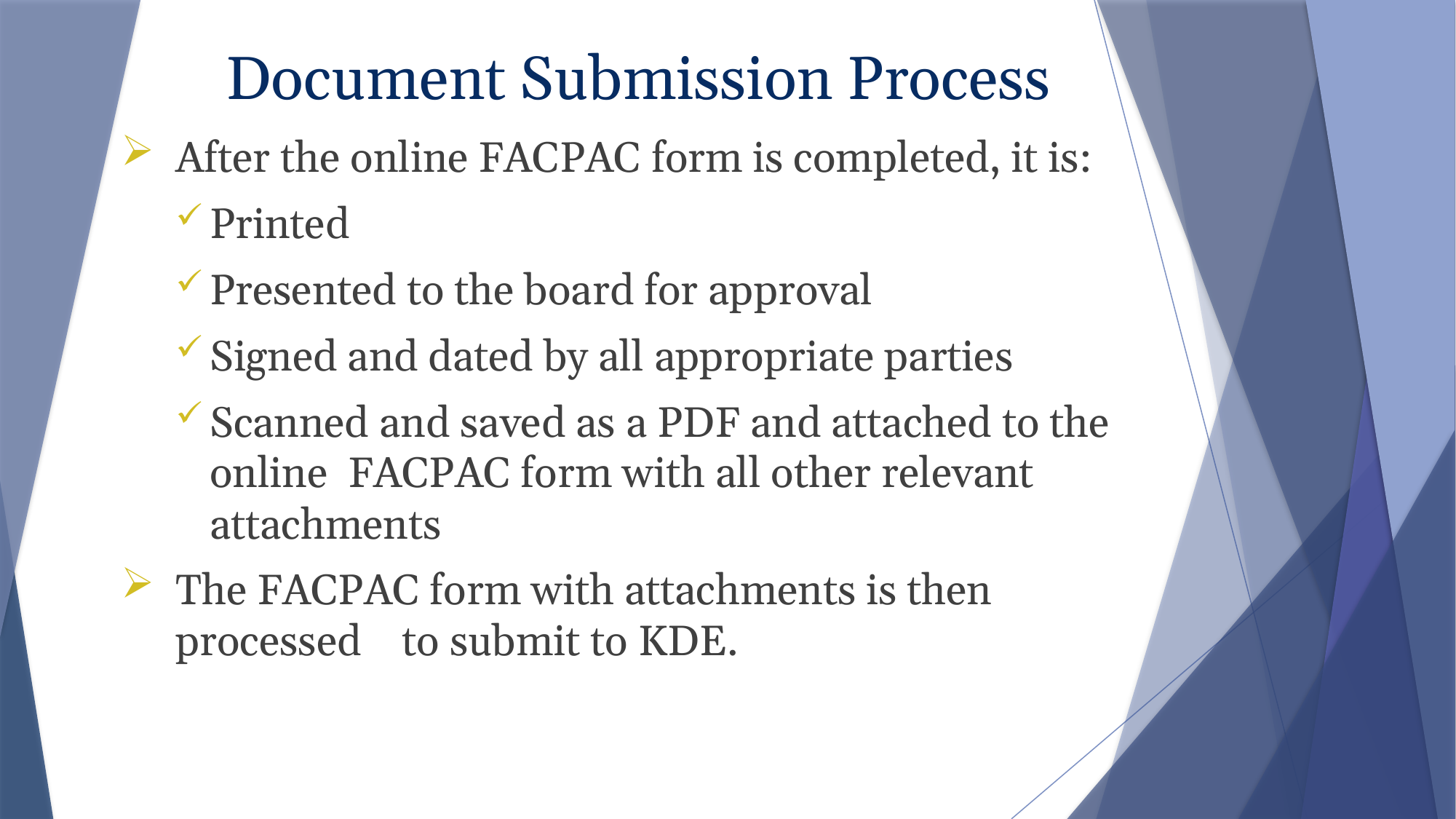

# Document Submission Process
After the online FACPAC form is completed, it is:
Printed
Presented to the board for approval
Signed and dated by all appropriate parties
Scanned and saved as a PDF and attached to the online  FACPAC form with all other relevant attachments
The FACPAC form with attachments is then processed    to submit to KDE.